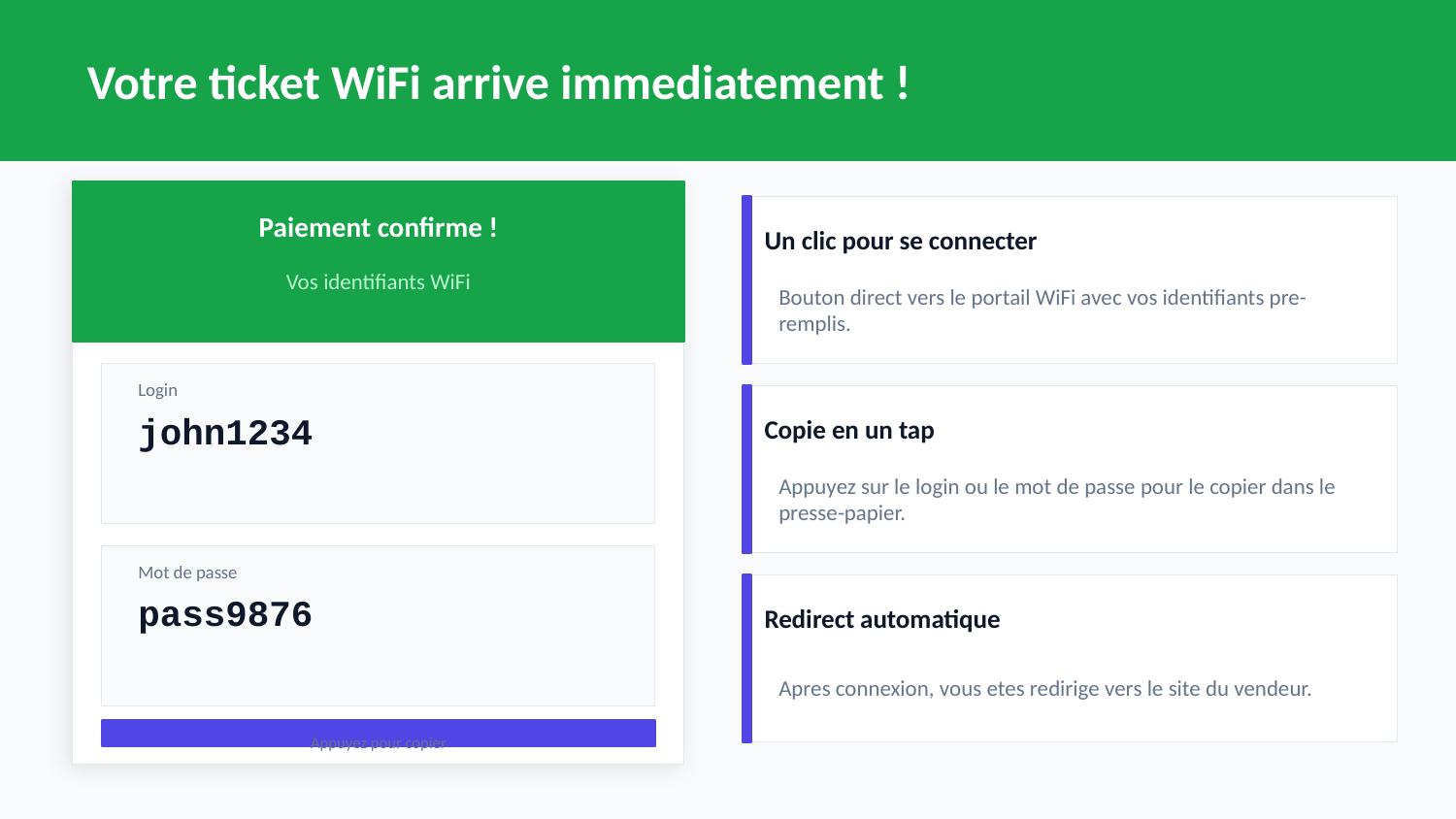

Votre ticket WiFi arrive immediatement !

Paiement confirme !

Un clic pour se connecter
Vos identifiants WiFi
Bouton direct vers le portail WiFi avec vos identifiants pre-remplis.

Login

Copie en un tap
john1234
Appuyez sur le login ou le mot de passe pour le copier dans le presse-papier.

Mot de passe

pass9876
Redirect automatique
Apres connexion, vous etes redirige vers le site du vendeur.

Appuyez pour copier